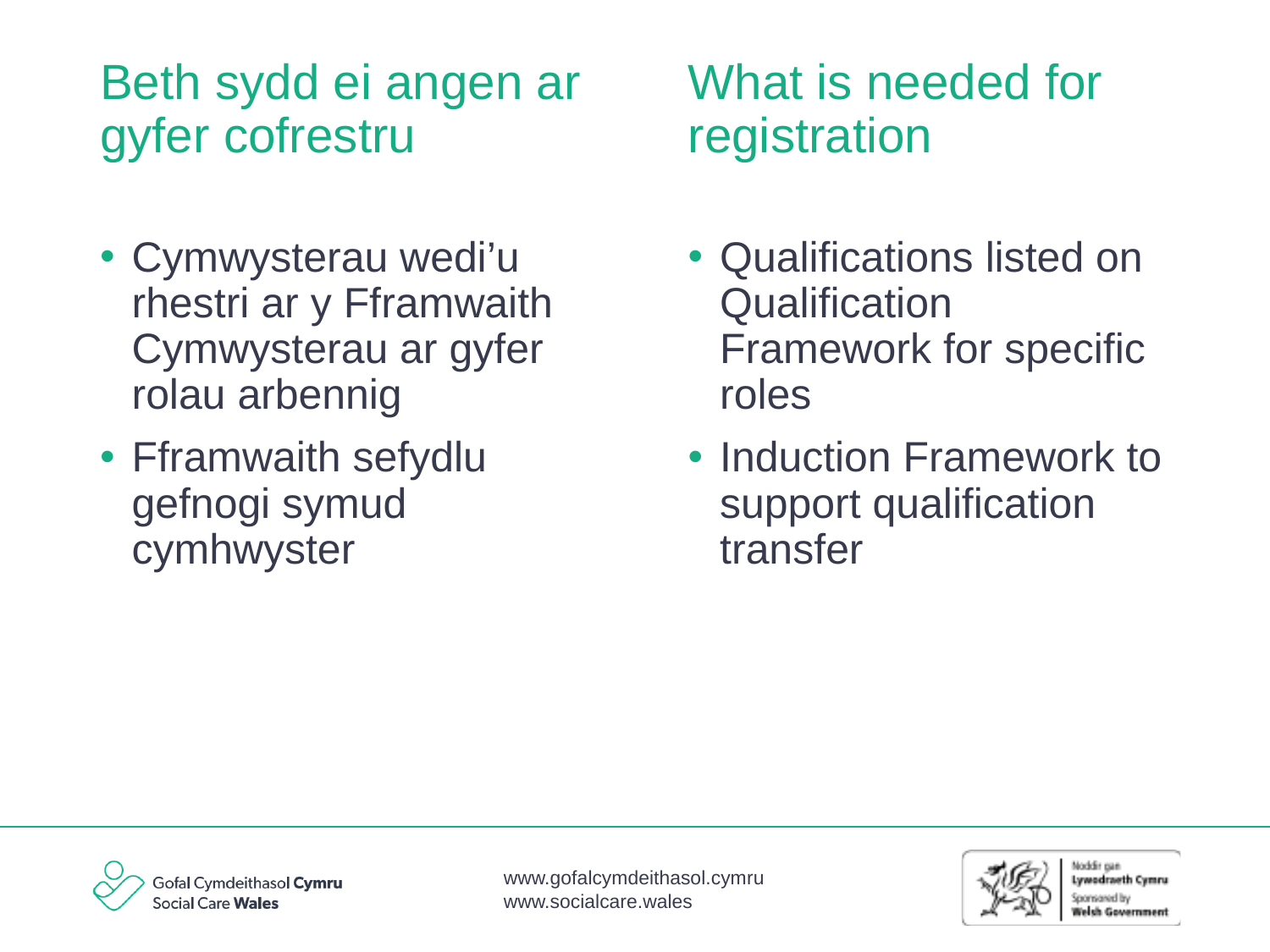

What is needed for registration
# Beth sydd ei angen ar gyfer cofrestru
Cymwysterau wedi’u rhestri ar y Fframwaith Cymwysterau ar gyfer rolau arbennig
Fframwaith sefydlu  gefnogi symud cymhwyster
Qualifications listed on Qualification Framework for specific roles
Induction Framework to support qualification transfer